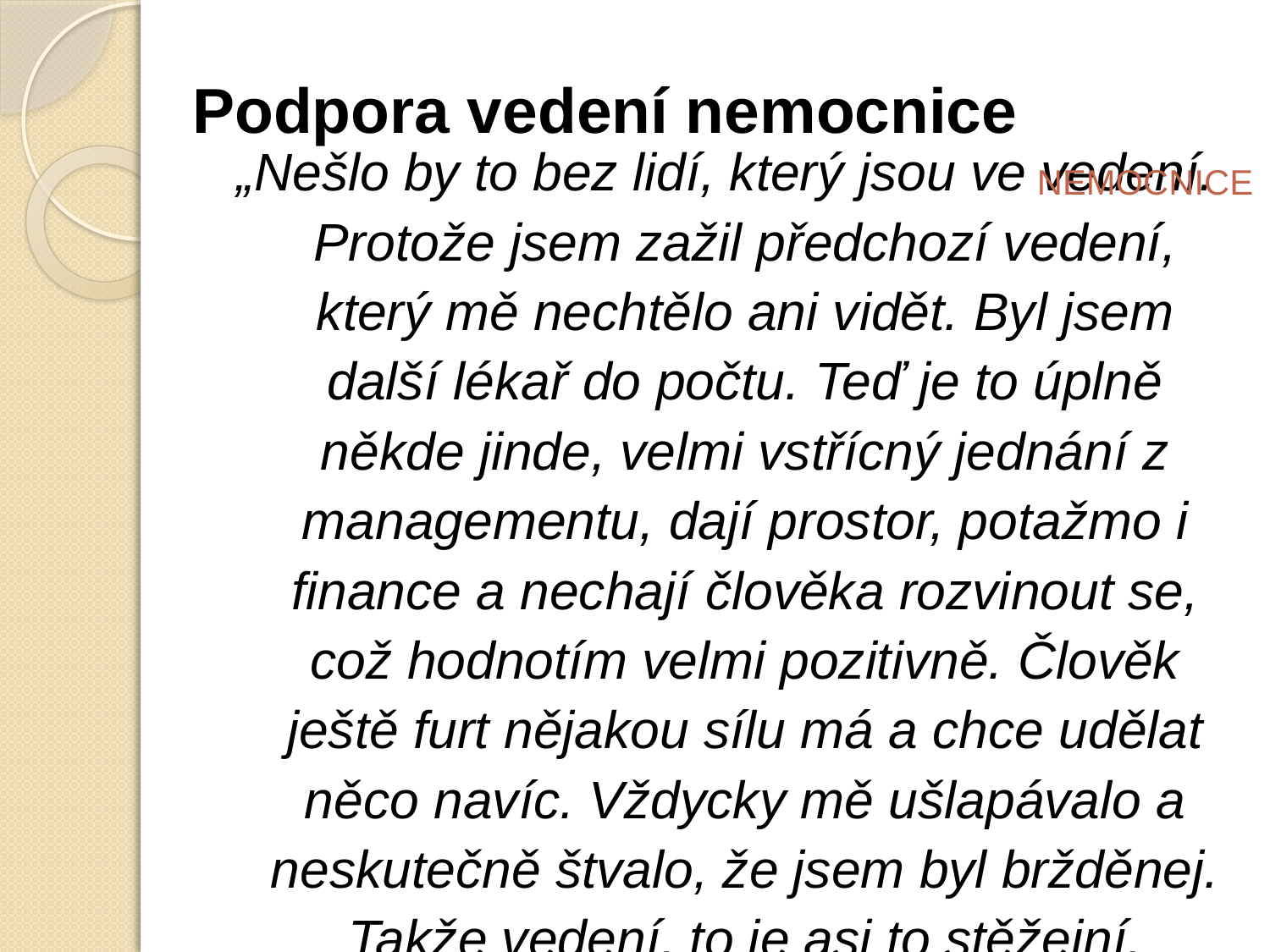

Podpora vedení nemocnice
						      NEMOCNICE
„Nešlo by to bez lidí, který jsou ve vedení. Protože jsem zažil předchozí vedení, který mě nechtělo ani vidět. Byl jsem další lékař do počtu. Teď je to úplně někde jinde, velmi vstřícný jednání z managementu, dají prostor, potažmo i finance a nechají člověka rozvinout se, což hodnotím velmi pozitivně. Člověk ještě furt nějakou sílu má a chce udělat něco navíc. Vždycky mě ušlapávalo a neskutečně štvalo, že jsem byl bržděnej. Takže vedení, to je asi to stěžejní.